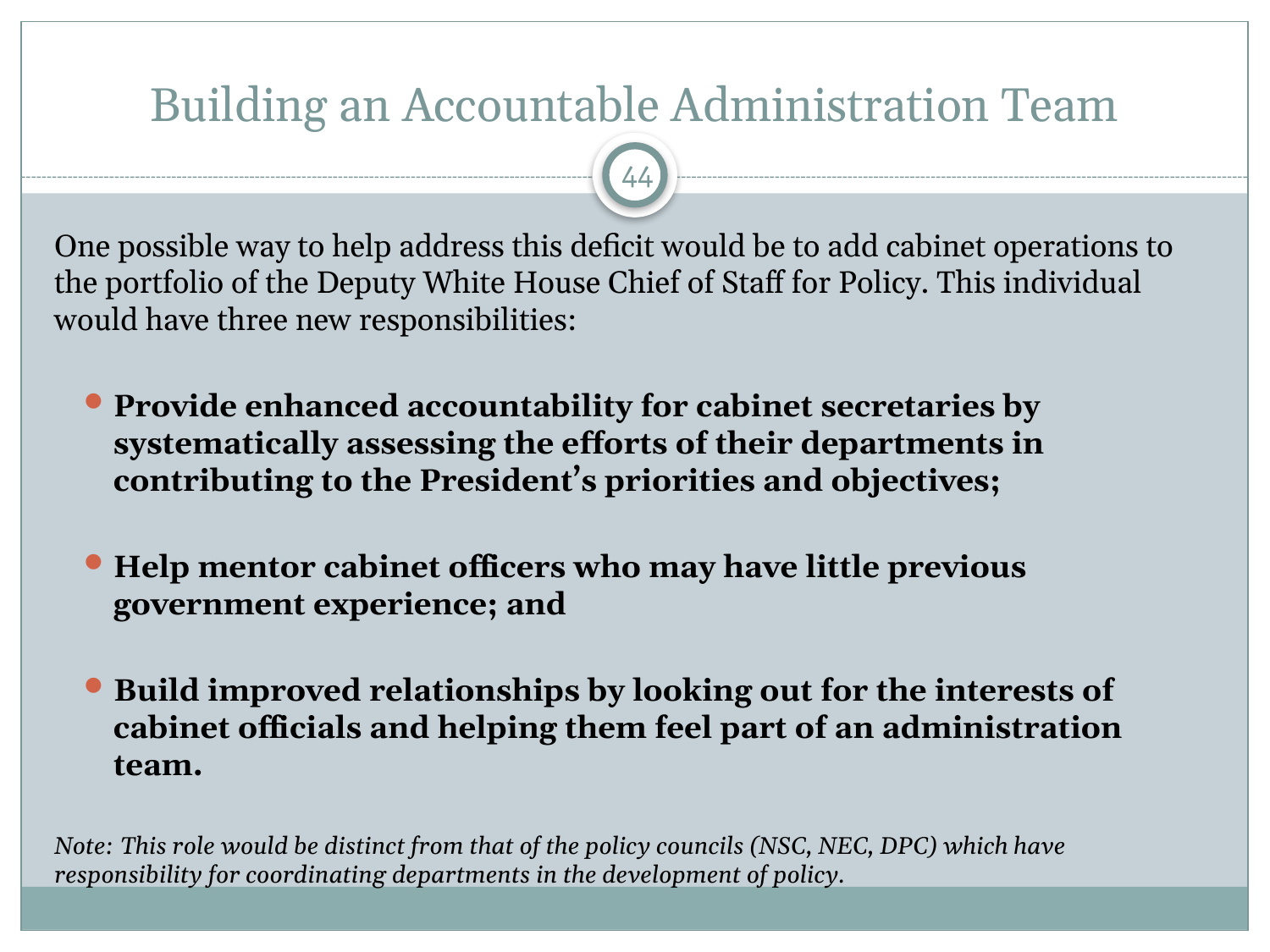

# Building an Accountable Administration Team
44
One possible way to help address this deficit would be to add cabinet operations to the portfolio of the Deputy White House Chief of Staff for Policy. This individual would have three new responsibilities:

Provide enhanced accountability for cabinet secretaries by systematically assessing the efforts of their departments in contributing to the President’s priorities and objectives;

Help mentor cabinet officers who may have little previous government experience; and

Build improved relationships by looking out for the interests of cabinet officials and helping them feel part of an administration team.

Note: This role would be distinct from that of the policy councils (NSC, NEC, DPC) which have responsibility for coordinating departments in the development of policy.